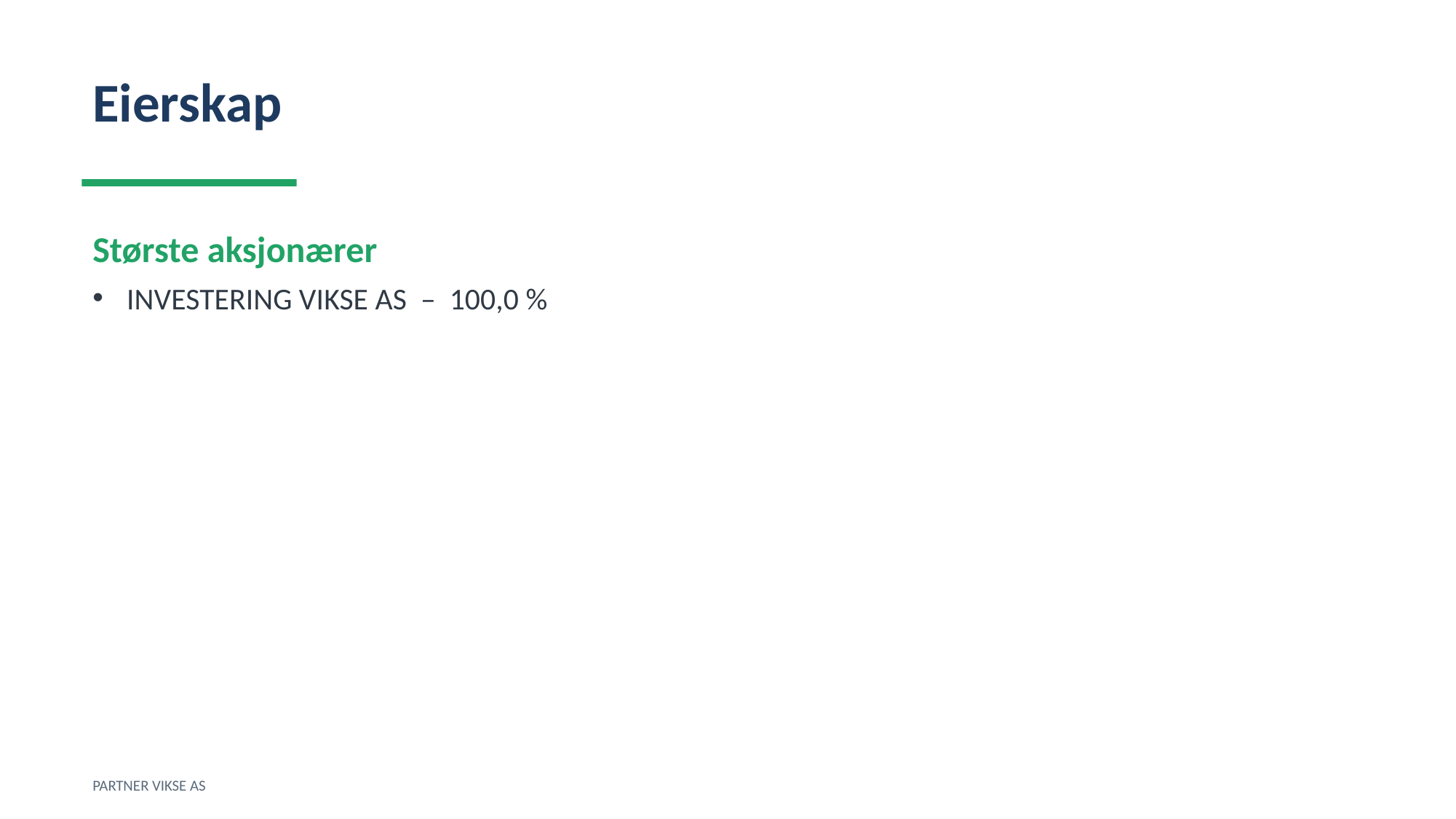

Eierskap

Største aksjonærer
INVESTERING VIKSE AS  –  100,0 %
PARTNER VIKSE AS